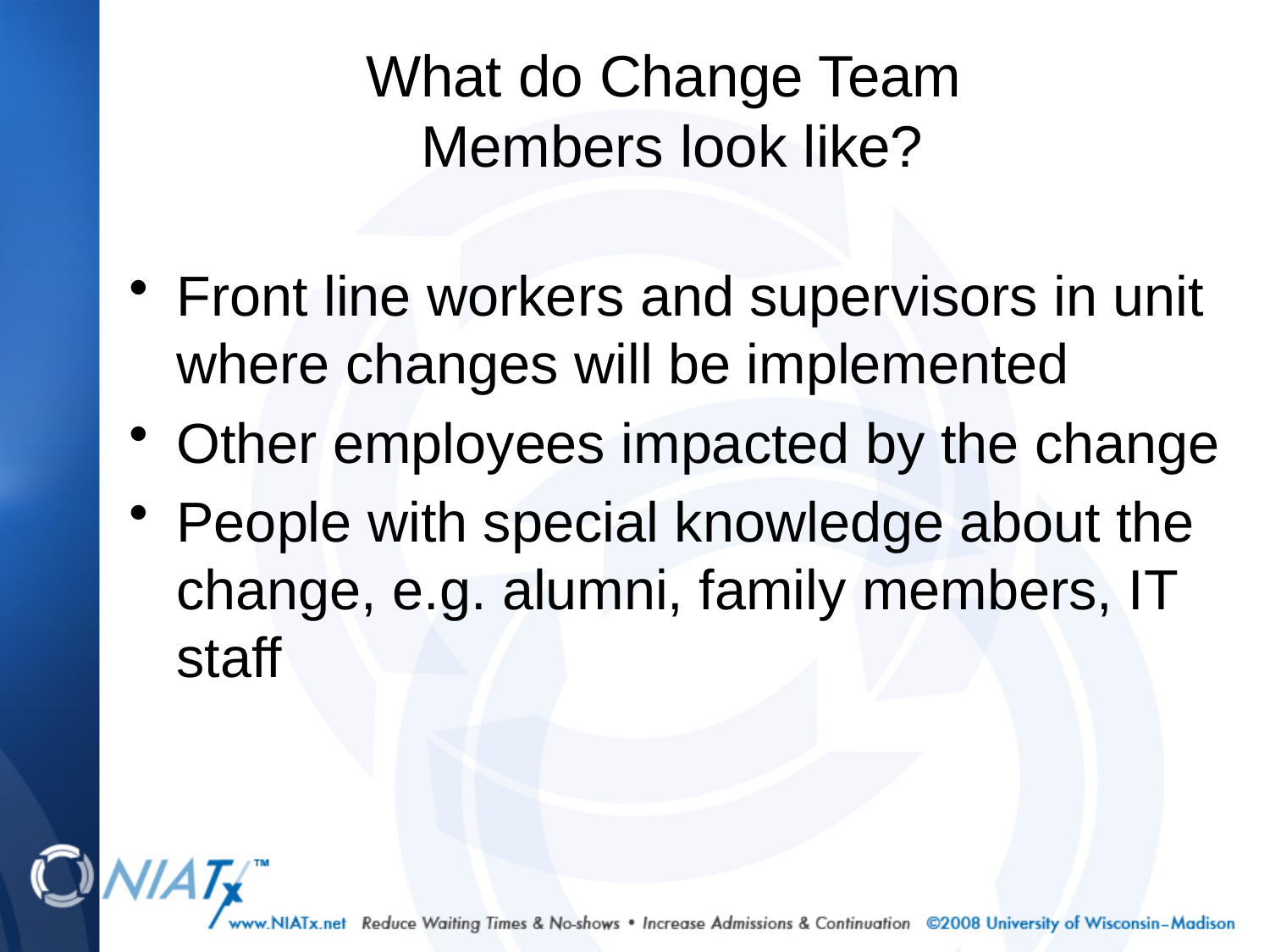

What do Change Team
Members look like?
Front line workers and supervisors in unit where changes will be implemented
Other employees impacted by the change
People with special knowledge about the change, e.g. alumni, family members, IT staff